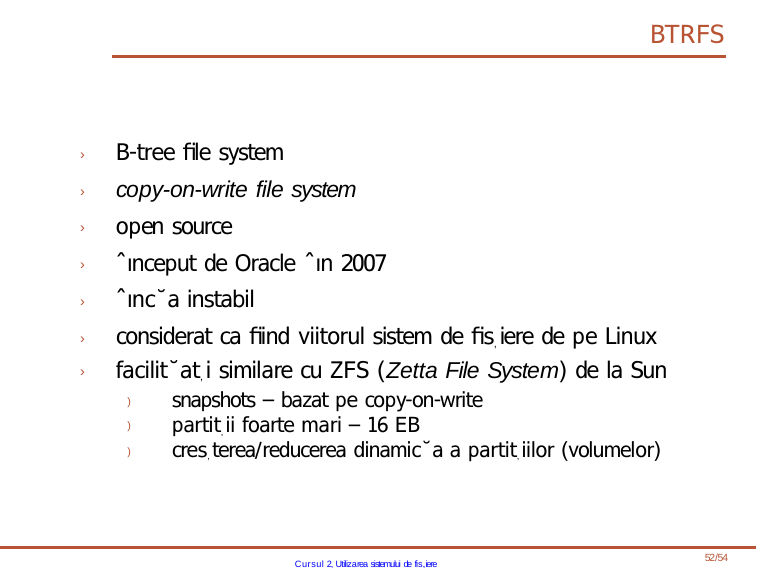

# BTRFS

›  B-tree file system
›  copy-on-write file system
›  open source
›  ˆınceput de Oracle ˆın 2007
›  ˆınc˘a instabil
›  considerat ca fiind viitorul sistem de fis, iere de pe Linux
›  facilit˘at, i similare cu ZFS (Zetta File System) de la Sun
)   snapshots – bazat pe copy-on-write
)   partit, ii foarte mari – 16 EB
)   cres, terea/reducerea dinamic˘a a partit, iilor (volumelor)

Cursul 2, Utilizarea sistemului de fis,iere
52/54